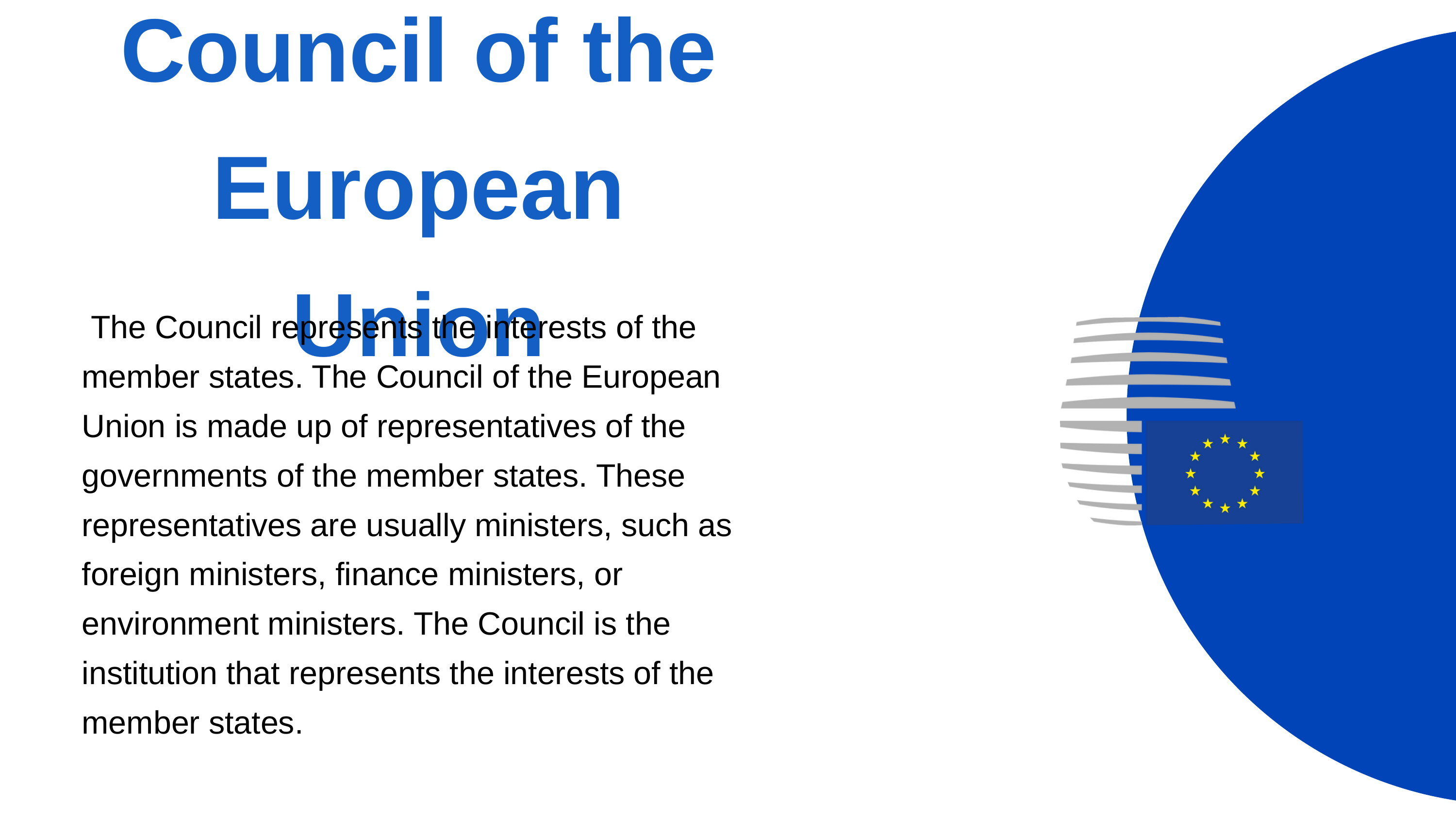

Council of the European Union
 The Council represents the interests of the member states. The Council of the European Union is made up of representatives of the governments of the member states. These representatives are usually ministers, such as foreign ministers, finance ministers, or environment ministers. The Council is the institution that represents the interests of the member states.